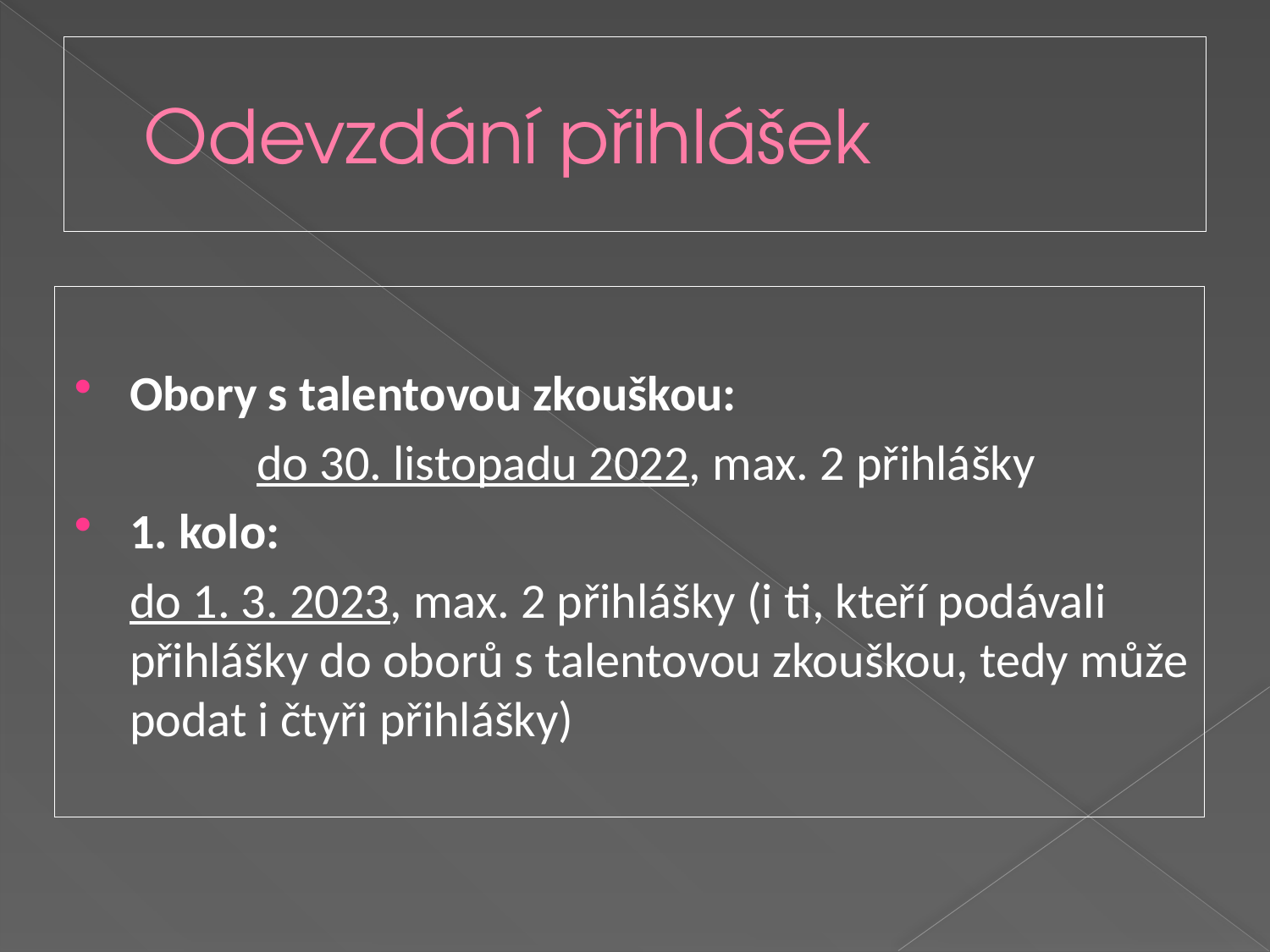

# Odevzdání přihlášek

Obory s talentovou zkouškou:
		do 30. listopadu 2022, max. 2 přihlášky
1. kolo:
	do 1. 3. 2023, max. 2 přihlášky (i ti, kteří podávali přihlášky do oborů s talentovou zkouškou, tedy může podat i čtyři přihlášky)